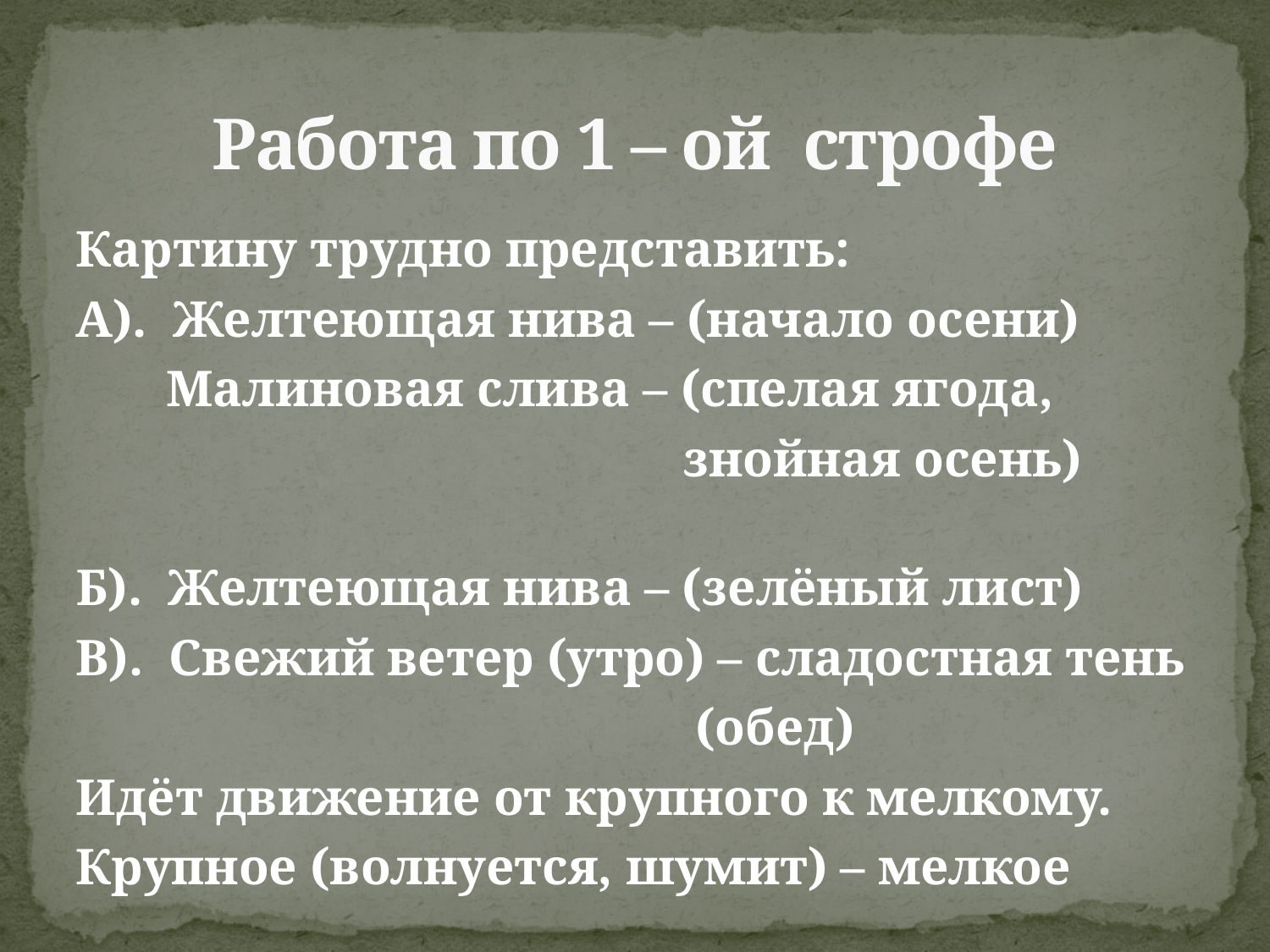

# Работа по 1 – ой  строфе
Картину трудно представить:
А).  Желтеющая нива – (начало осени)
       Малиновая слива – (спелая ягода,
                                               знойная осень)
Б).  Желтеющая нива – (зелёный лист)
В).  Свежий ветер (утро) – сладостная тень
                                                (обед)
Идёт движение от крупного к мелкому.
Крупное (волнуется, шумит) – мелкое
                                                                      (прячется).